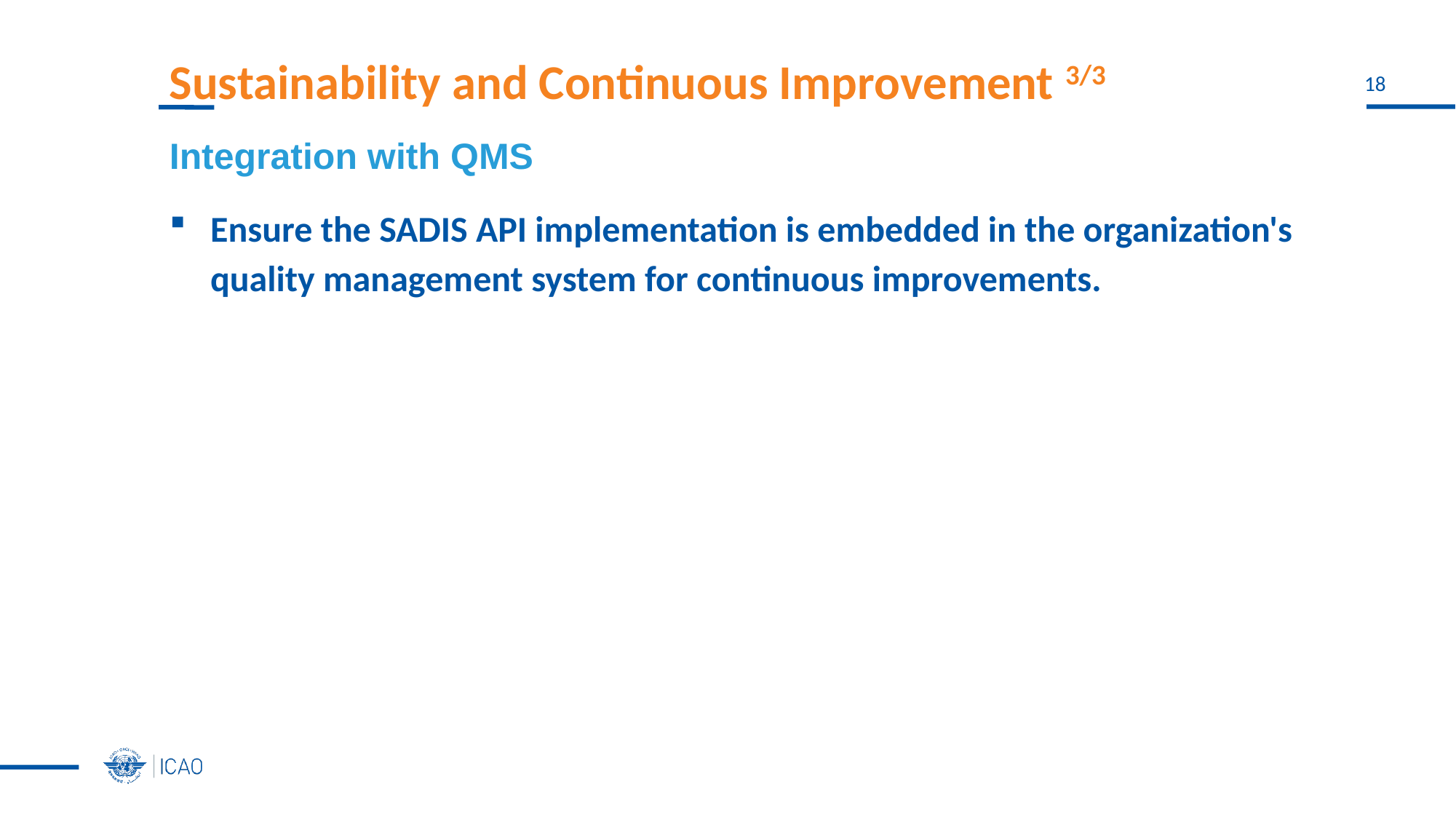

# Sustainability and Continuous Improvement 3/3
Integration with QMS

Ensure the SADIS API implementation is embedded in the organization's quality management system for continuous improvements.